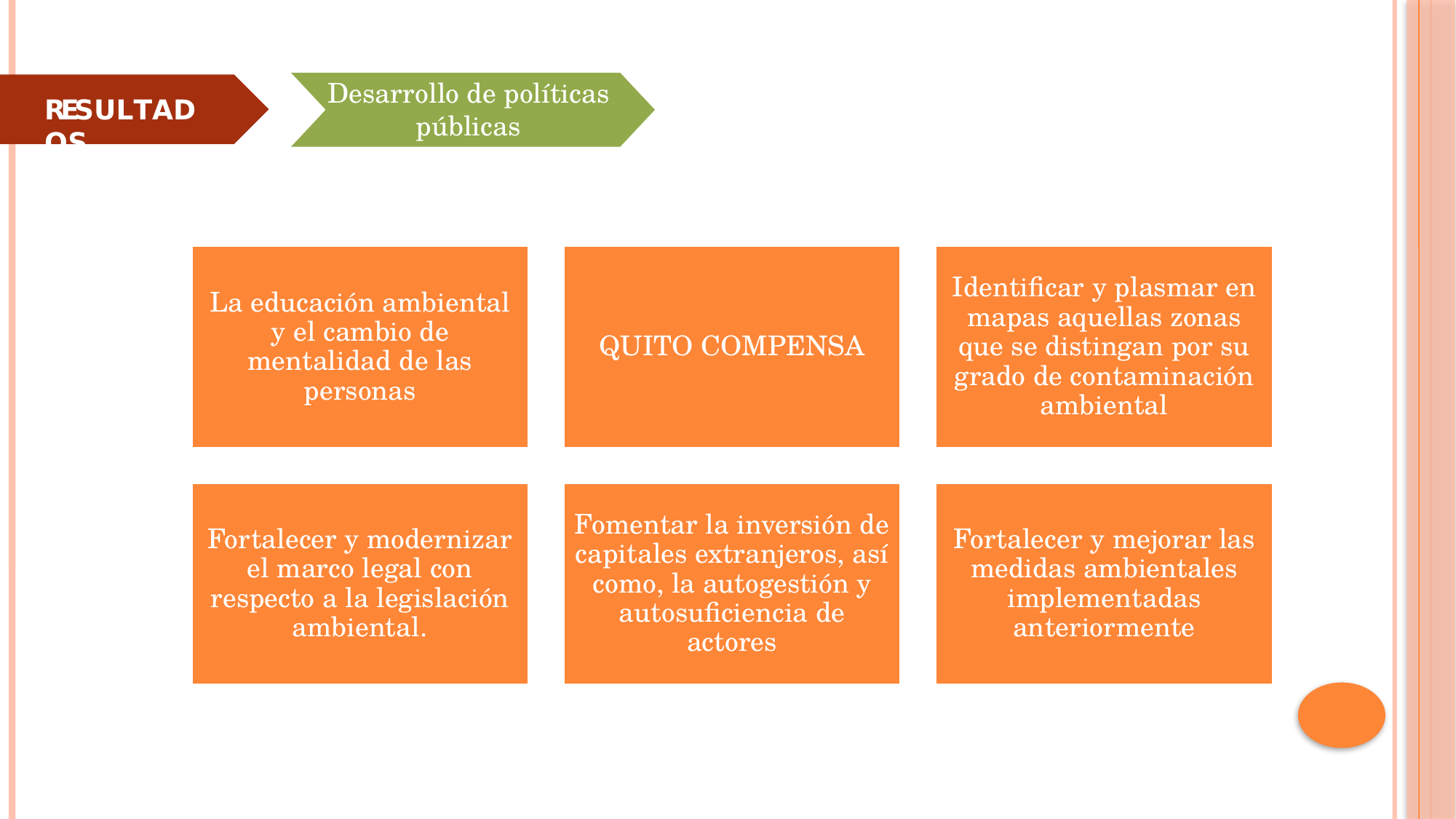

Desarrollo de políticas públicas

RESULTADOS
La educación ambiental y el cambio de mentalidad de las personas
QUITO COMPENSA
Identificar y plasmar en mapas aquellas zonas que se distingan por su grado de contaminación ambiental
Fortalecer y modernizar el marco legal con respecto a la legislación ambiental.
Fomentar la inversión de capitales extranjeros, así como, la autogestión y autosuficiencia de actores
Fortalecer y mejorar las medidas ambientales implementadas anteriormente